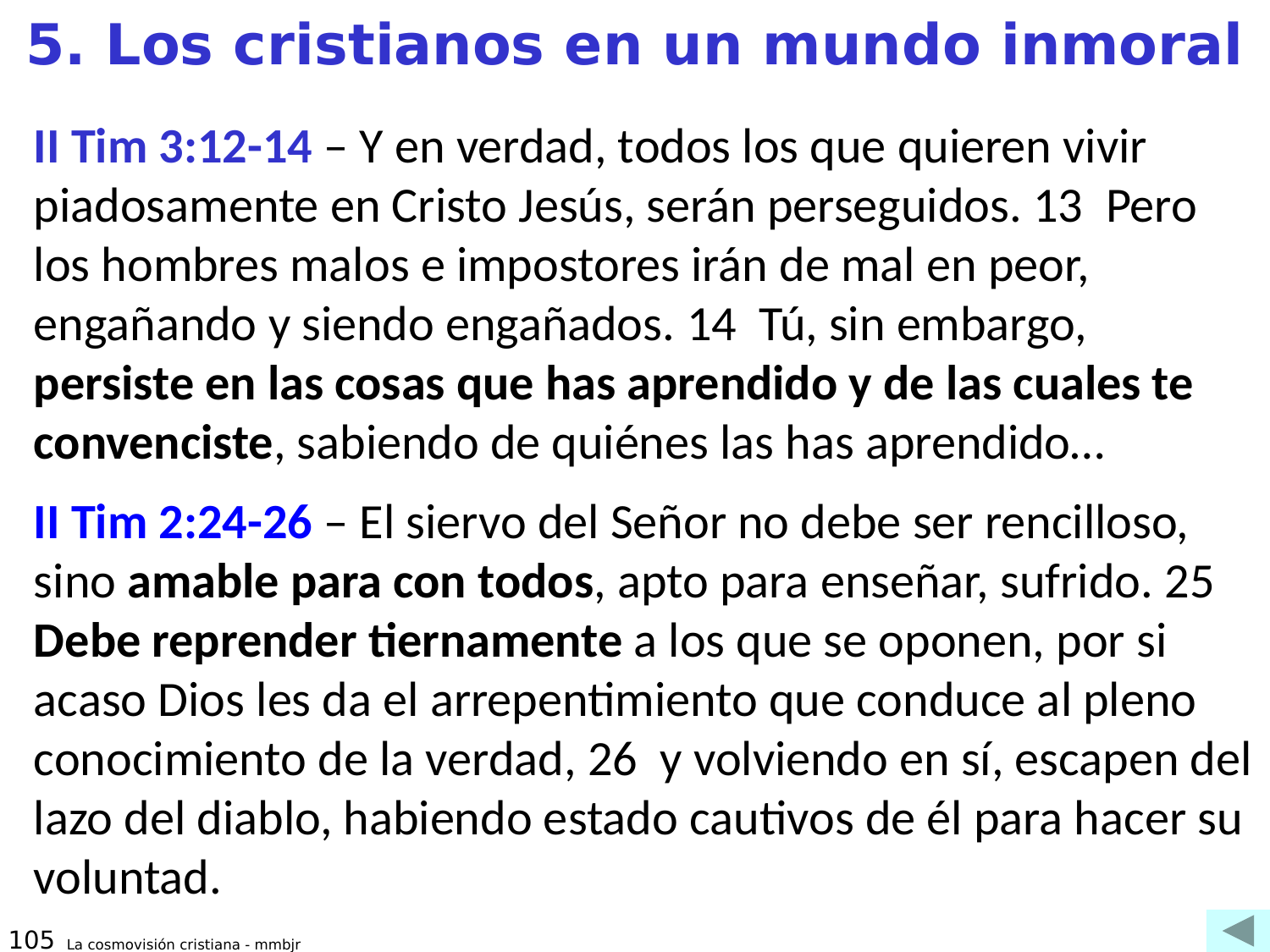

# 5. Los cristianos en un mundo inmoral
II Tim 3:12-14 – Y en verdad, todos los que quieren vivir piadosamente en Cristo Jesús, serán perseguidos. 13  Pero los hombres malos e impostores irán de mal en peor, engañando y siendo engañados. 14  Tú, sin embargo, persiste en las cosas que has aprendido y de las cuales te convenciste, sabiendo de quiénes las has aprendido…
II Tim 2:24-26 – El siervo del Señor no debe ser rencilloso, sino amable para con todos, apto para enseñar, sufrido. 25  Debe reprender tiernamente a los que se oponen, por si acaso Dios les da el arrepentimiento que conduce al pleno conocimiento de la verdad, 26  y volviendo en sí, escapen del lazo del diablo, habiendo estado cautivos de él para hacer su voluntad.

105
La cosmovisión cristiana - mmbjr